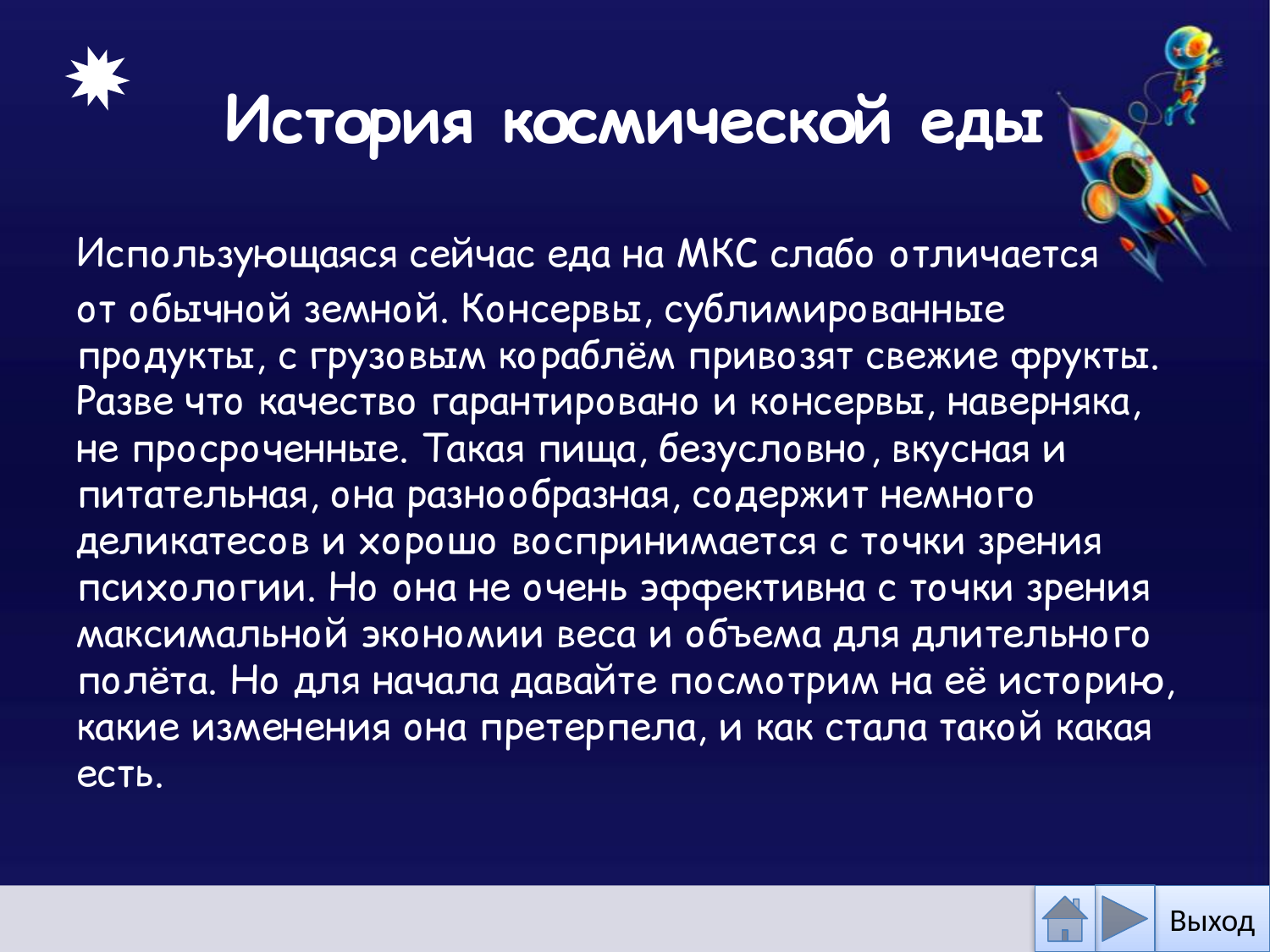

# История космической еды
Использующаяся сейчас еда на МКС слабо отличается
от обычной земной. Консервы, сублимированные продукты, с грузовым кораблём привозят свежие фрукты. Разве что качество гарантировано и консервы, наверняка, не просроченные. Такая пища, безусловно, вкусная и питательная, она разнообразная, содержит немного деликатесов и хорошо воспринимается с точки зрения психологии. Но она не очень эффективна с точки зрения максимальной экономии веса и объема для длительного полёта. Но для начала давайте посмотрим на её историю, какие изменения она претерпела, и как стала такой какая есть.

Выход